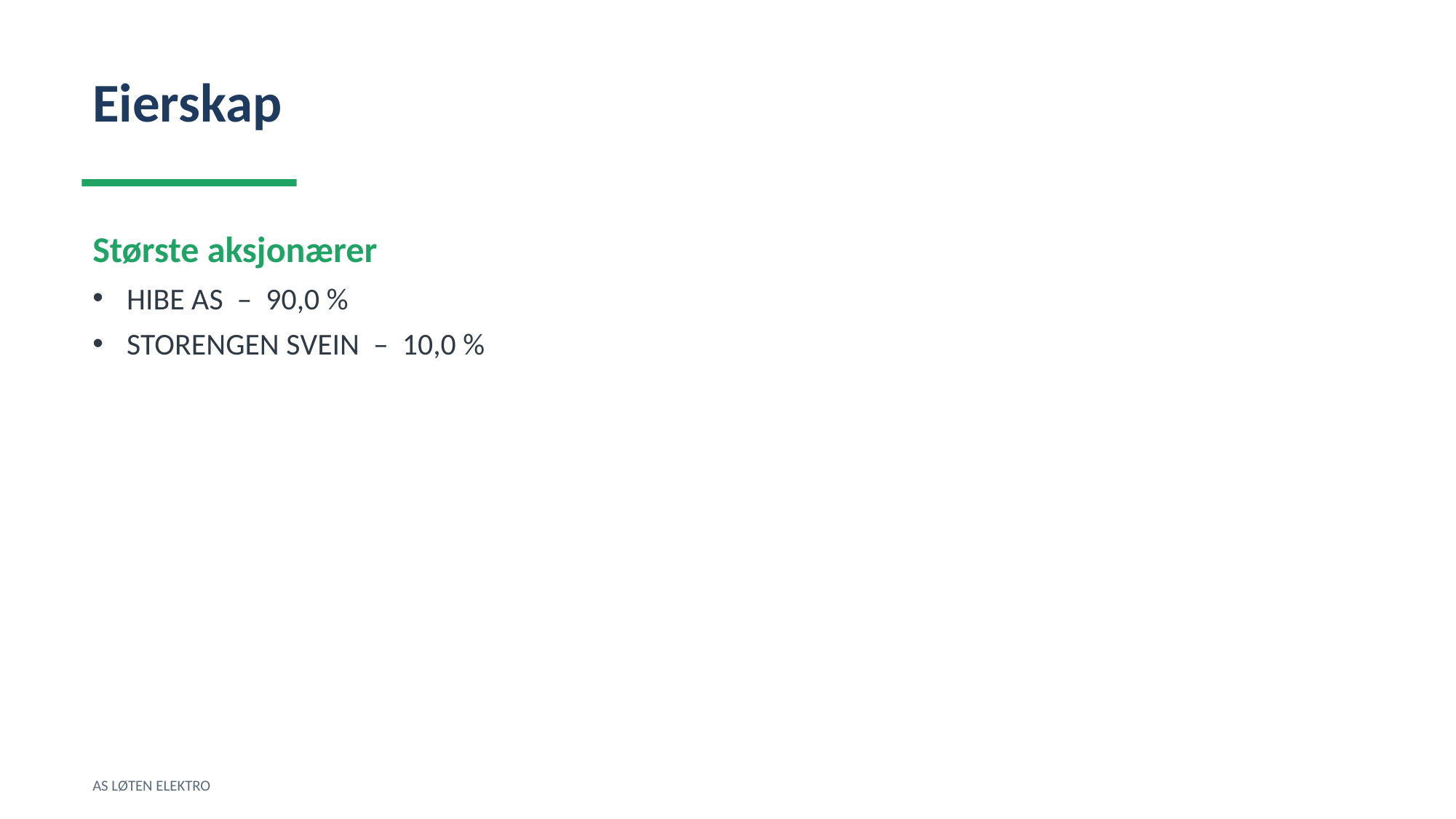

Eierskap

Største aksjonærer
HIBE AS  –  90,0 %
STORENGEN SVEIN  –  10,0 %
AS LØTEN ELEKTRO